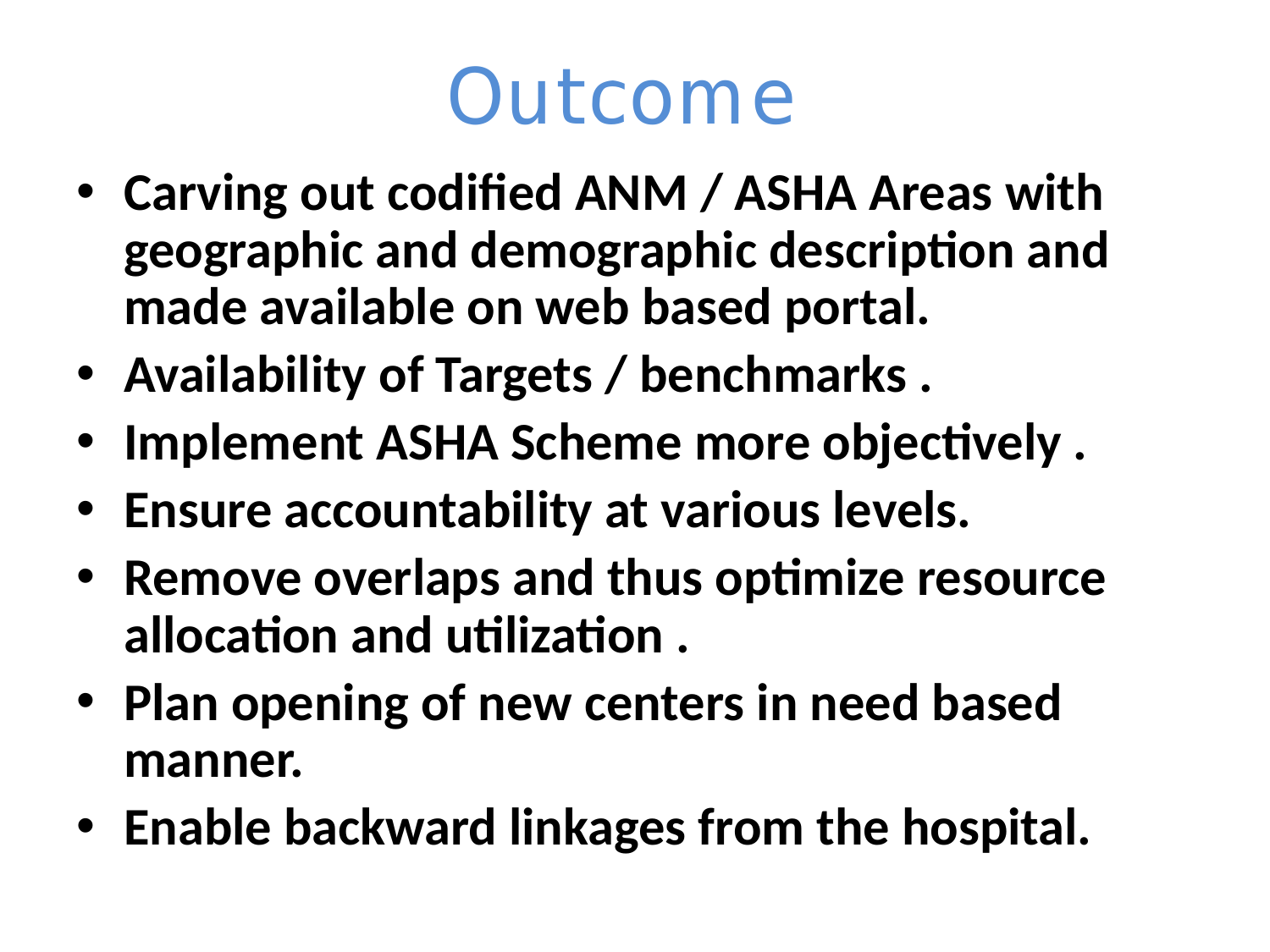

# Outcome
Carving out codified ANM / ASHA Areas with geographic and demographic description and  made available on web based portal.
Availability of Targets / benchmarks .
Implement ASHA Scheme more objectively .
Ensure accountability at various levels.
Remove overlaps and thus optimize resource allocation and utilization .
Plan opening of new centers in need based manner.
Enable backward linkages from the hospital.